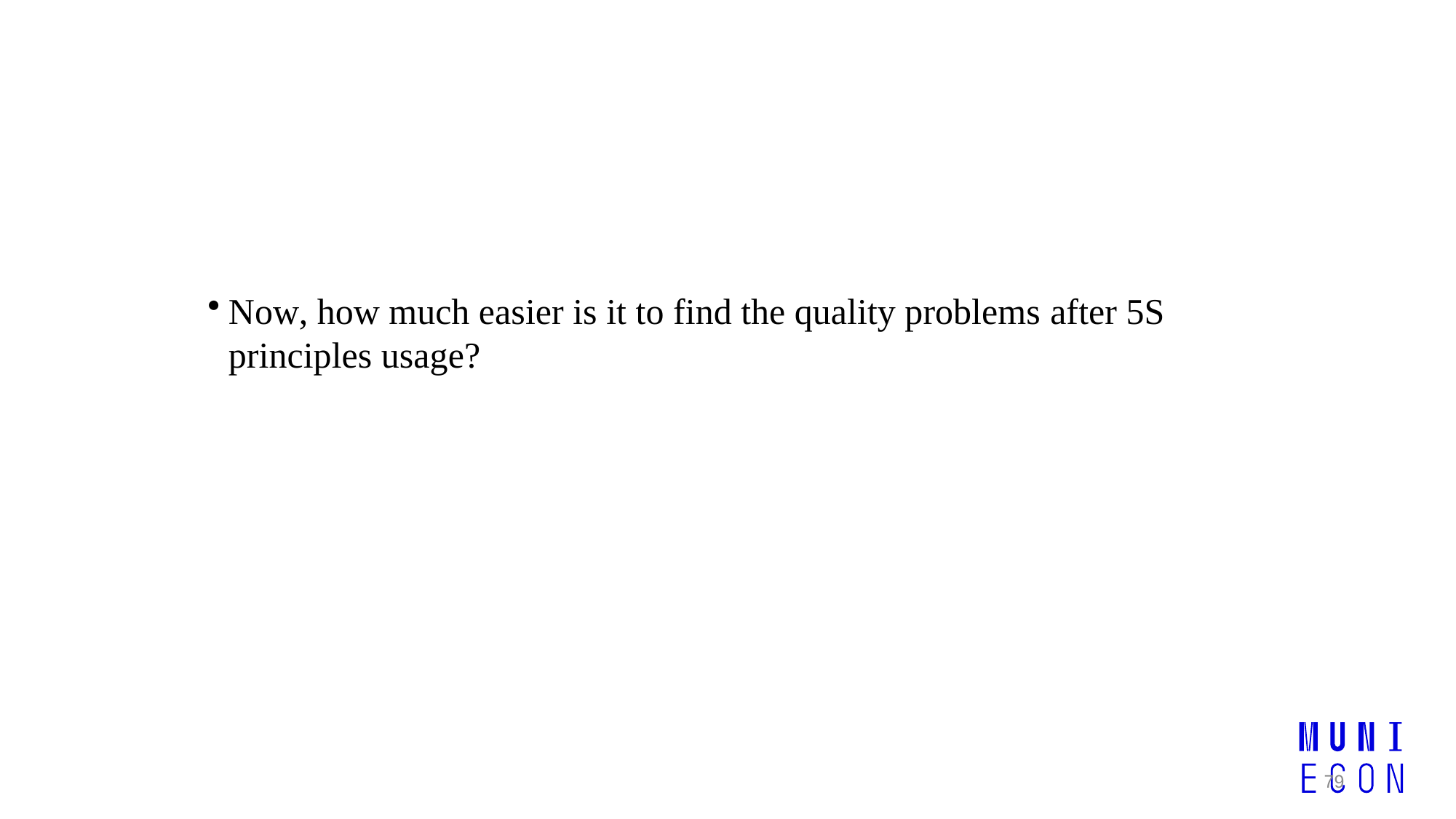

Now, how much easier is it to find the quality problems after 5S principles usage?
79